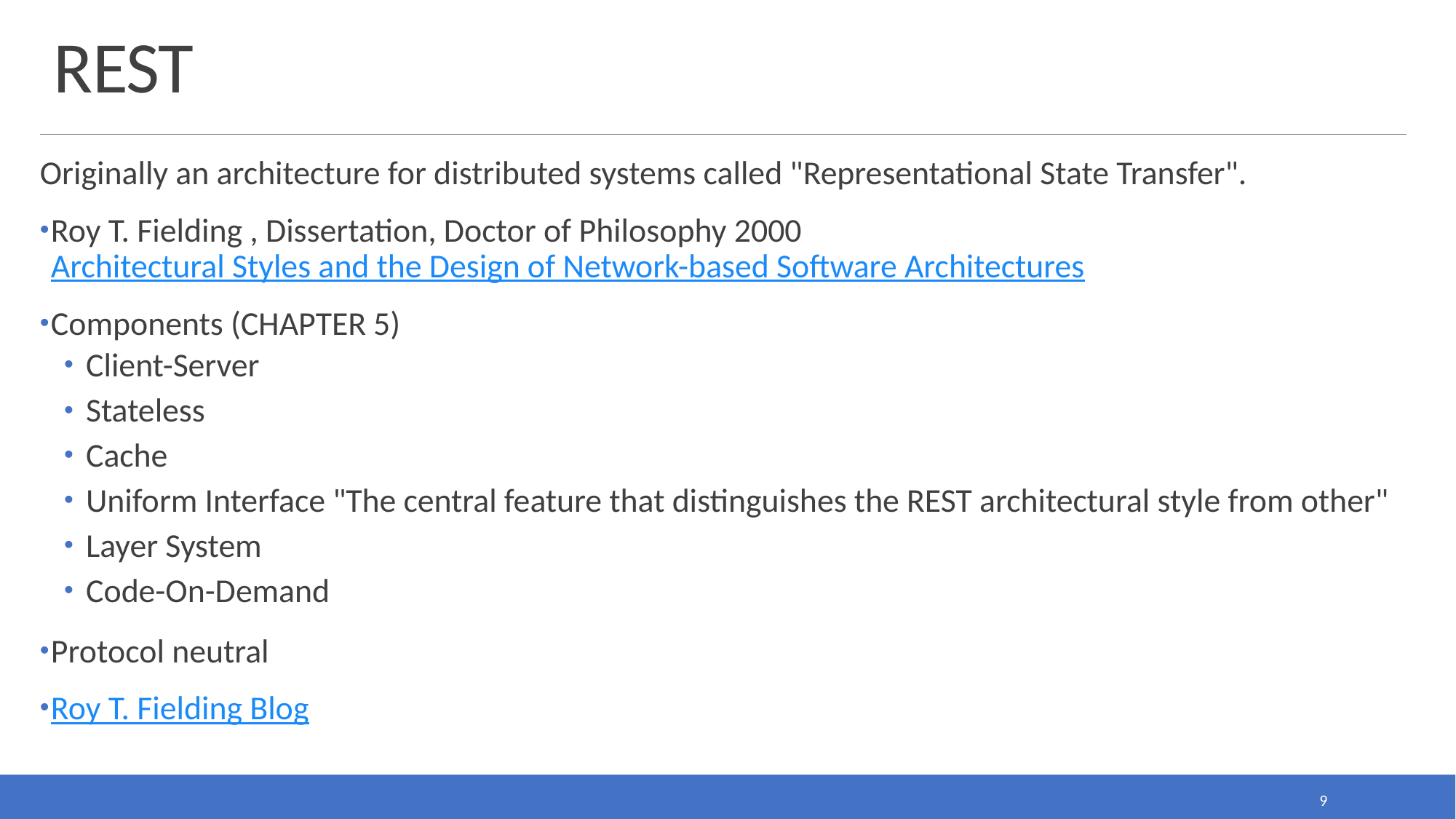

# REST
Originally an architecture for distributed systems called "Representational State Transfer".
Roy T. Fielding , Dissertation, Doctor of Philosophy 2000
Architectural Styles and the Design of Network-based Software Architectures
Components (CHAPTER 5)
Client-Server
Stateless
Cache
Uniform Interface "The central feature that distinguishes the REST architectural style from other"
Layer System
Code-On-Demand
Protocol neutral
Roy T. Fielding Blog

9